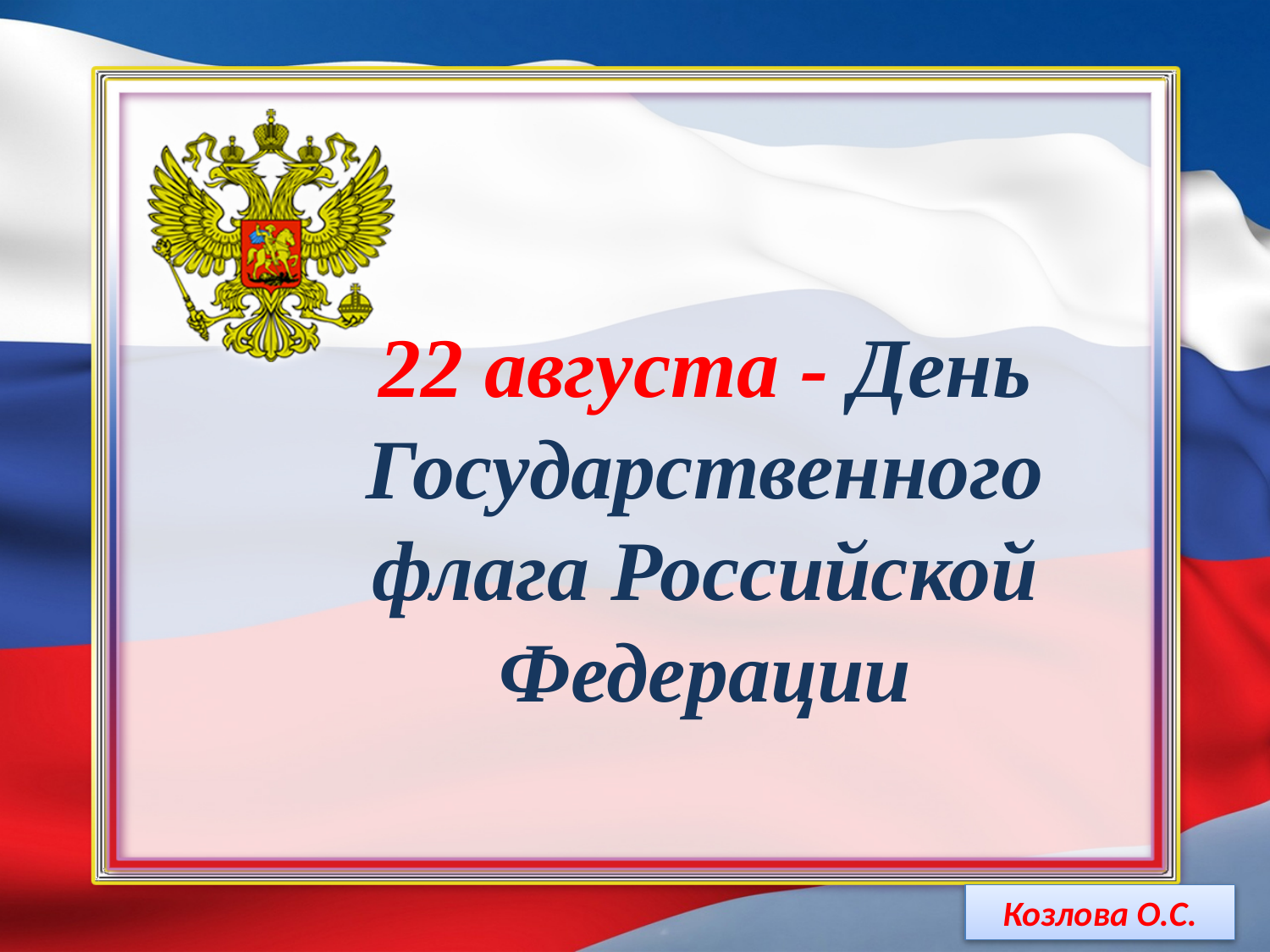

# 22 августа - День Государственного флага Российской Федерации
Козлова О.С.